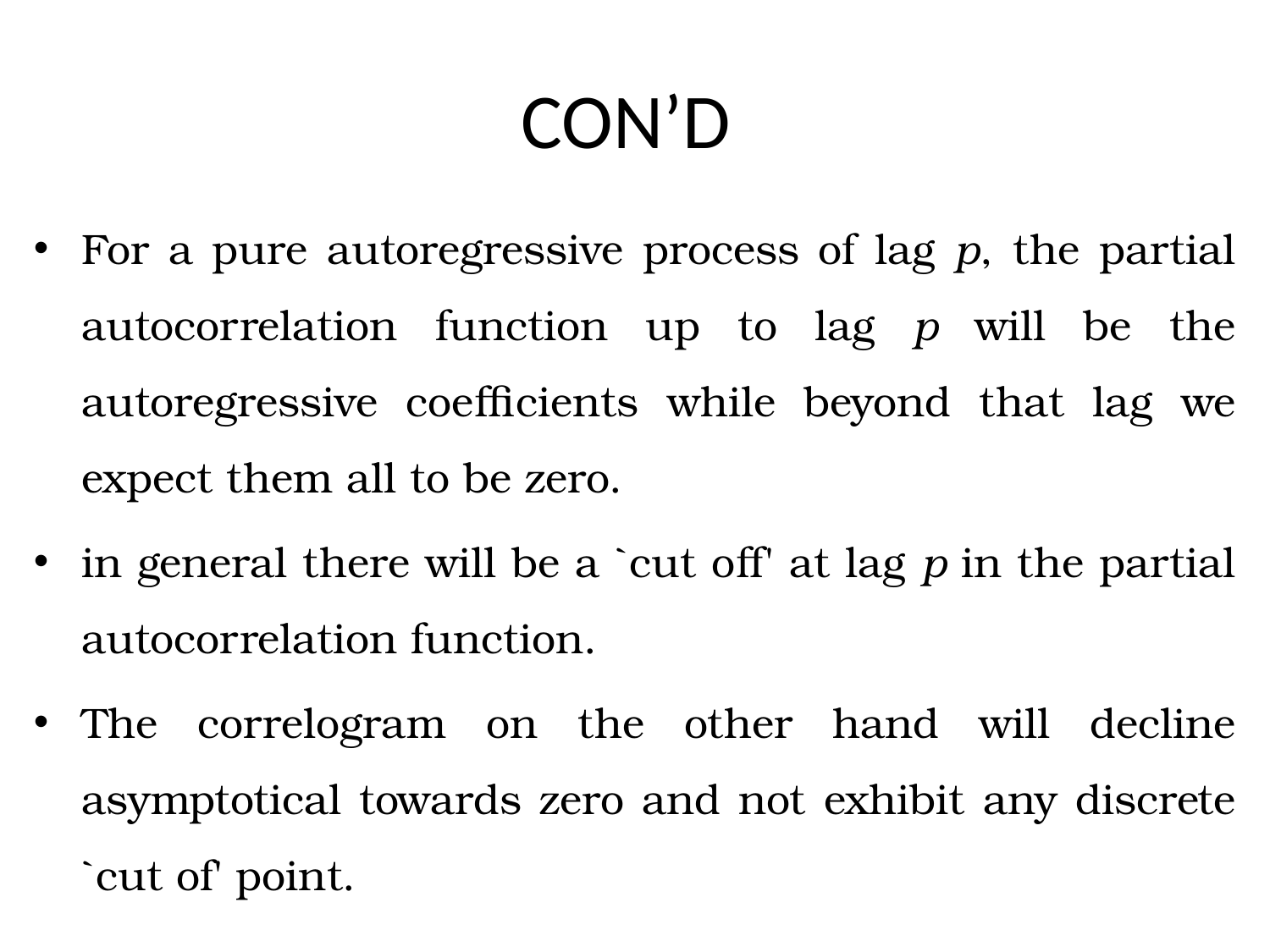

# CON’D
For a pure autoregressive process of lag p, the partial autocorrelation function up to lag p will be the autoregressive coefficients while beyond that lag we expect them all to be zero.
in general there will be a `cut off' at lag p in the partial autocorrelation function.
The correlogram on the other hand will decline asymptotical towards zero and not exhibit any discrete `cut of' point.